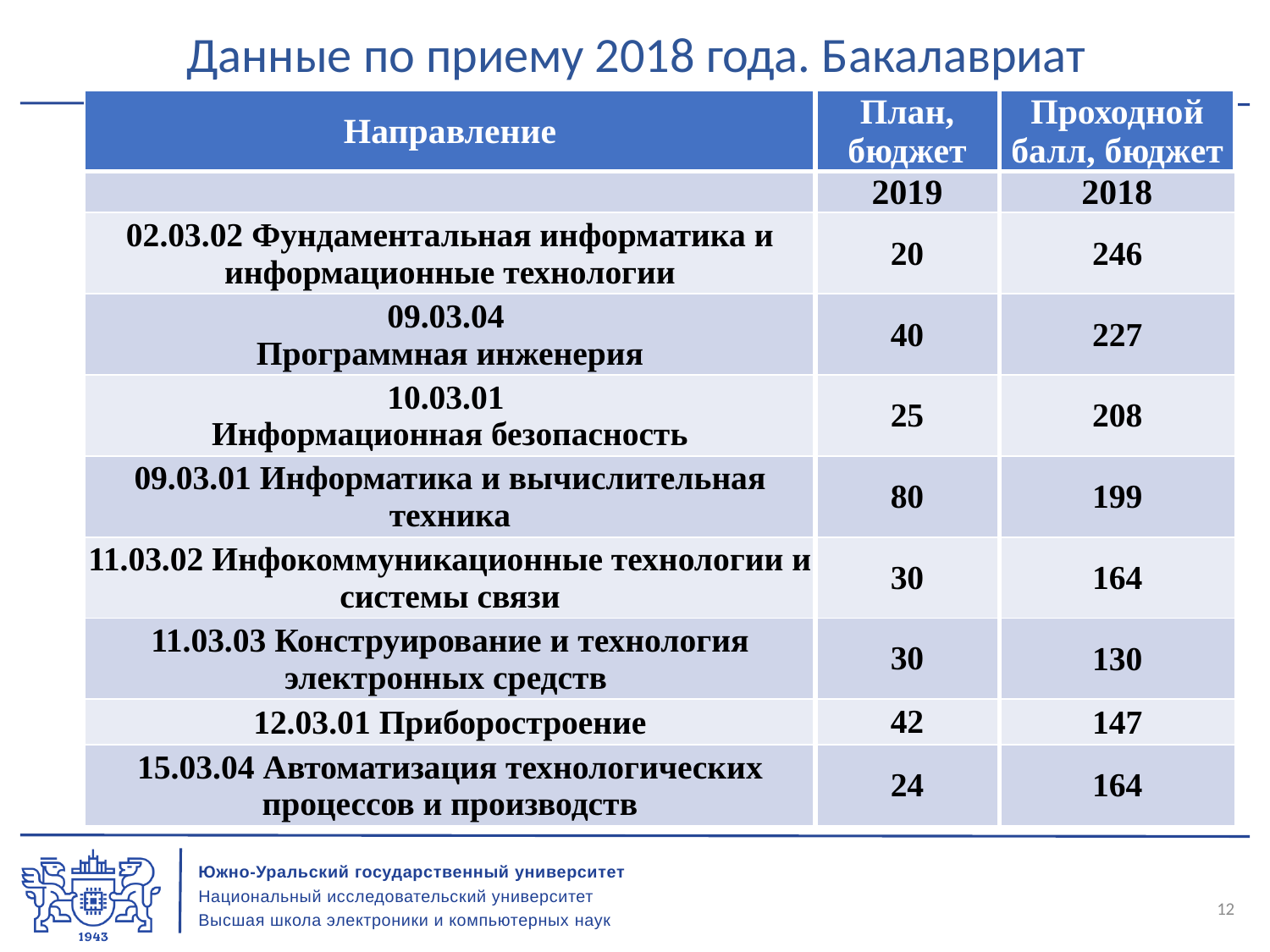

# Данные по приему 2018 года. Бакалавриат
| Направление | План, бюджет | Проходной балл, бюджет |
| --- | --- | --- |
|  | 2019 | 2018 |
| 02.03.02 Фундаментальная информатика и информационные технологии | 20 | 246 |
| 09.03.04 Программная инженерия | 40 | 227 |
| 10.03.01 Информационная безопасность | 25 | 208 |
| 09.03.01 Информатика и вычислительная техника | 80 | 199 |
| 11.03.02 Инфокоммуникационные технологии и системы связи | 30 | 164 |
| 11.03.03 Конструирование и технология электронных средств | 30 | 130 |
| 12.03.01 Приборостроение | 42 | 147 |
| 15.03.04 Автоматизация технологических процессов и производств | 24 | 164 |
12